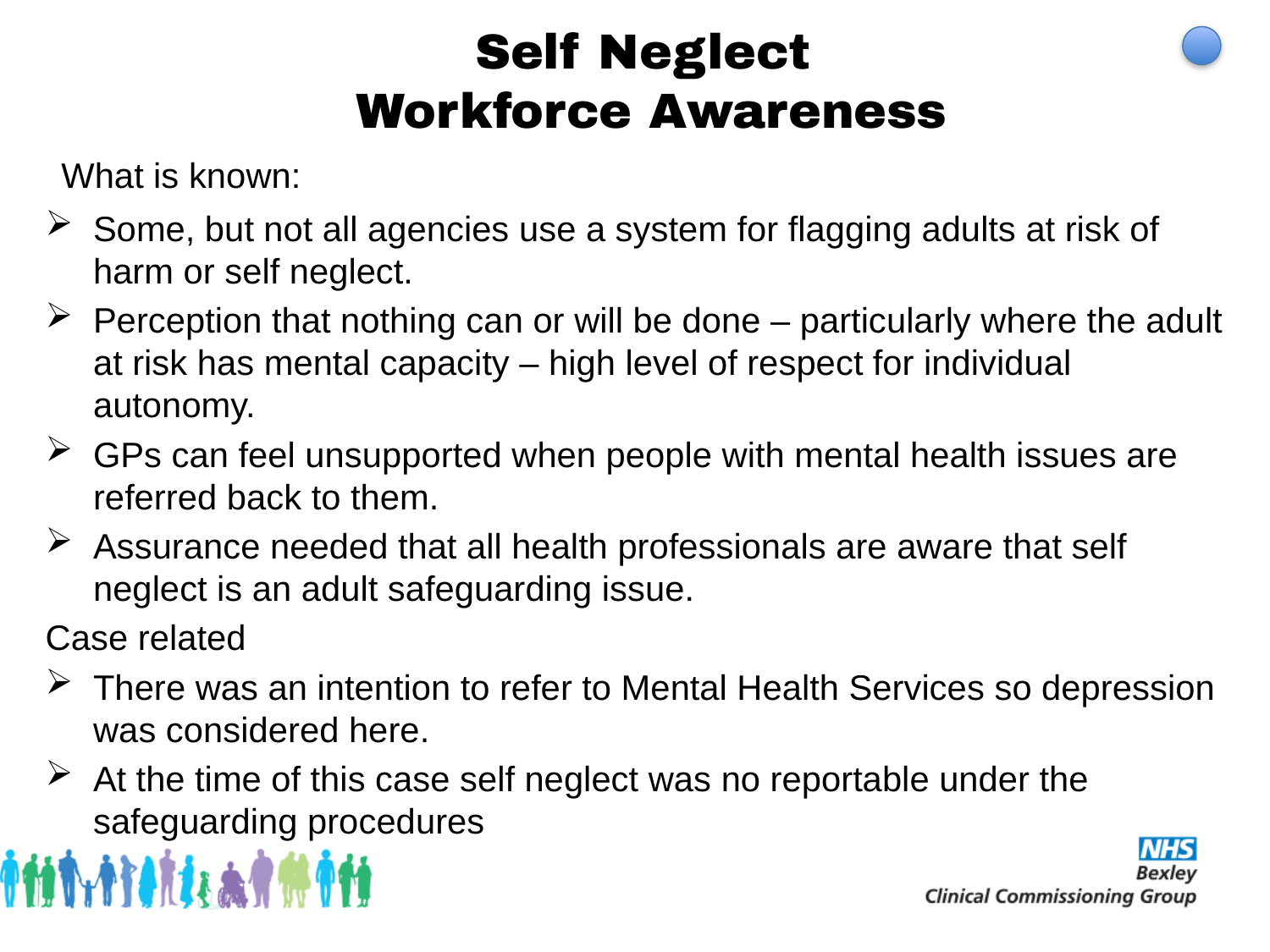

# Self Neglect Workforce Awareness
 What is known:
Some, but not all agencies use a system for flagging adults at risk of harm or self neglect.
Perception that nothing can or will be done – particularly where the adult at risk has mental capacity – high level of respect for individual autonomy.
GPs can feel unsupported when people with mental health issues are referred back to them.
Assurance needed that all health professionals are aware that self neglect is an adult safeguarding issue.
Case related
There was an intention to refer to Mental Health Services so depression was considered here.
At the time of this case self neglect was no reportable under the safeguarding procedures